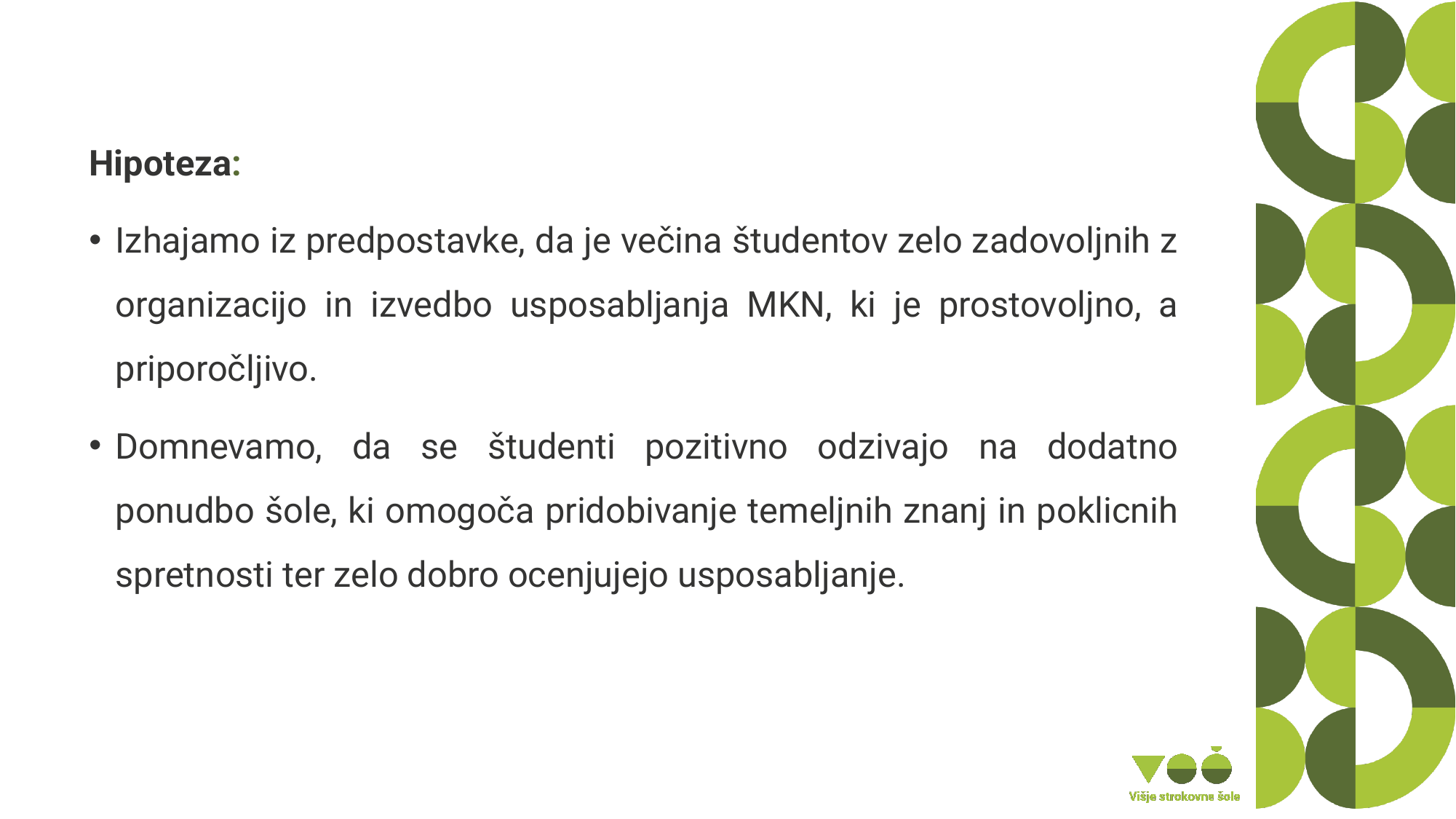

Hipoteza:
Izhajamo iz predpostavke, da je večina študentov zelo zadovoljnih z organizacijo in izvedbo usposabljanja MKN, ki je prostovoljno, a priporočljivo.
Domnevamo, da se študenti pozitivno odzivajo na dodatno ponudbo šole, ki omogoča pridobivanje temeljnih znanj in poklicnih spretnosti ter zelo dobro ocenjujejo usposabljanje.